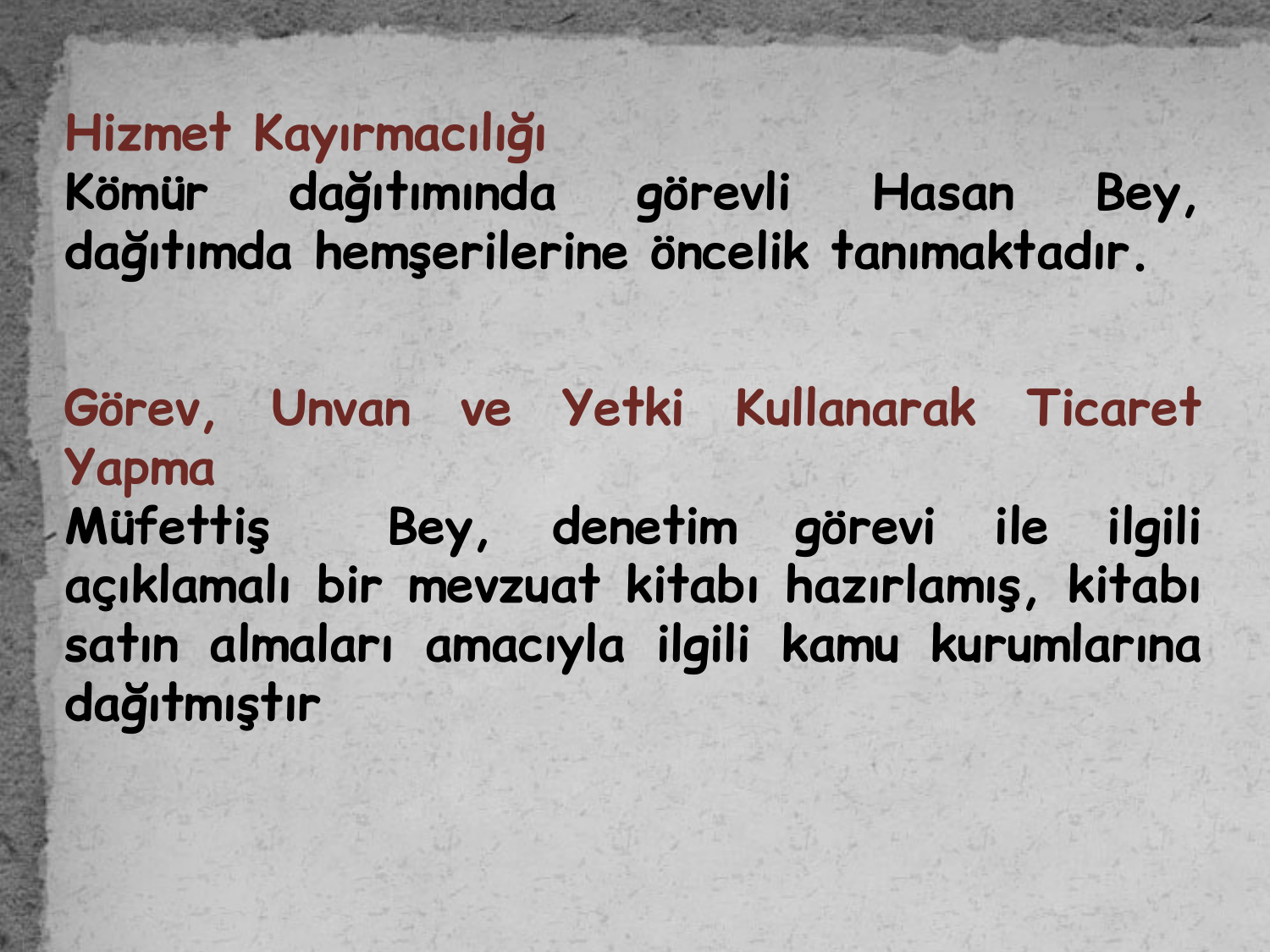

Hizmet Kayırmacılığı
Kömür dağıtımında görevli Hasan Bey, dağıtımda hemşerilerine öncelik tanımaktadır.

Görev, Unvan ve Yetki Kullanarak Ticaret Yapma
Müfettiş  Bey, denetim görevi ile ilgili açıklamalı bir mevzuat kitabı hazırlamış, kitabı satın almaları amacıyla ilgili kamu kurumlarına dağıtmıştır